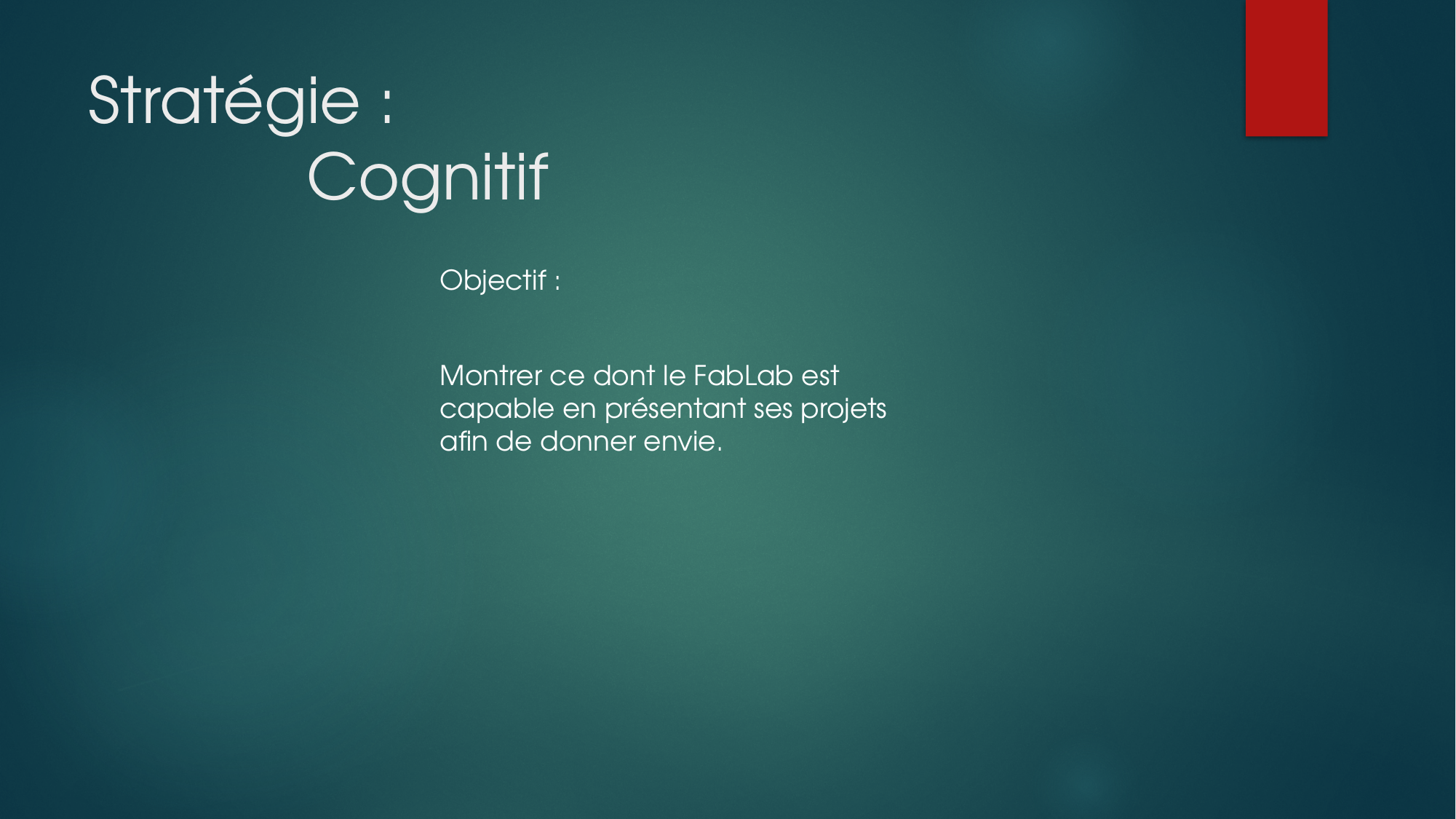

# Stratégie : 										Cognitif
Objectif :

Montrer ce dont le FabLab est capable en présentant ses projets afin de donner envie.